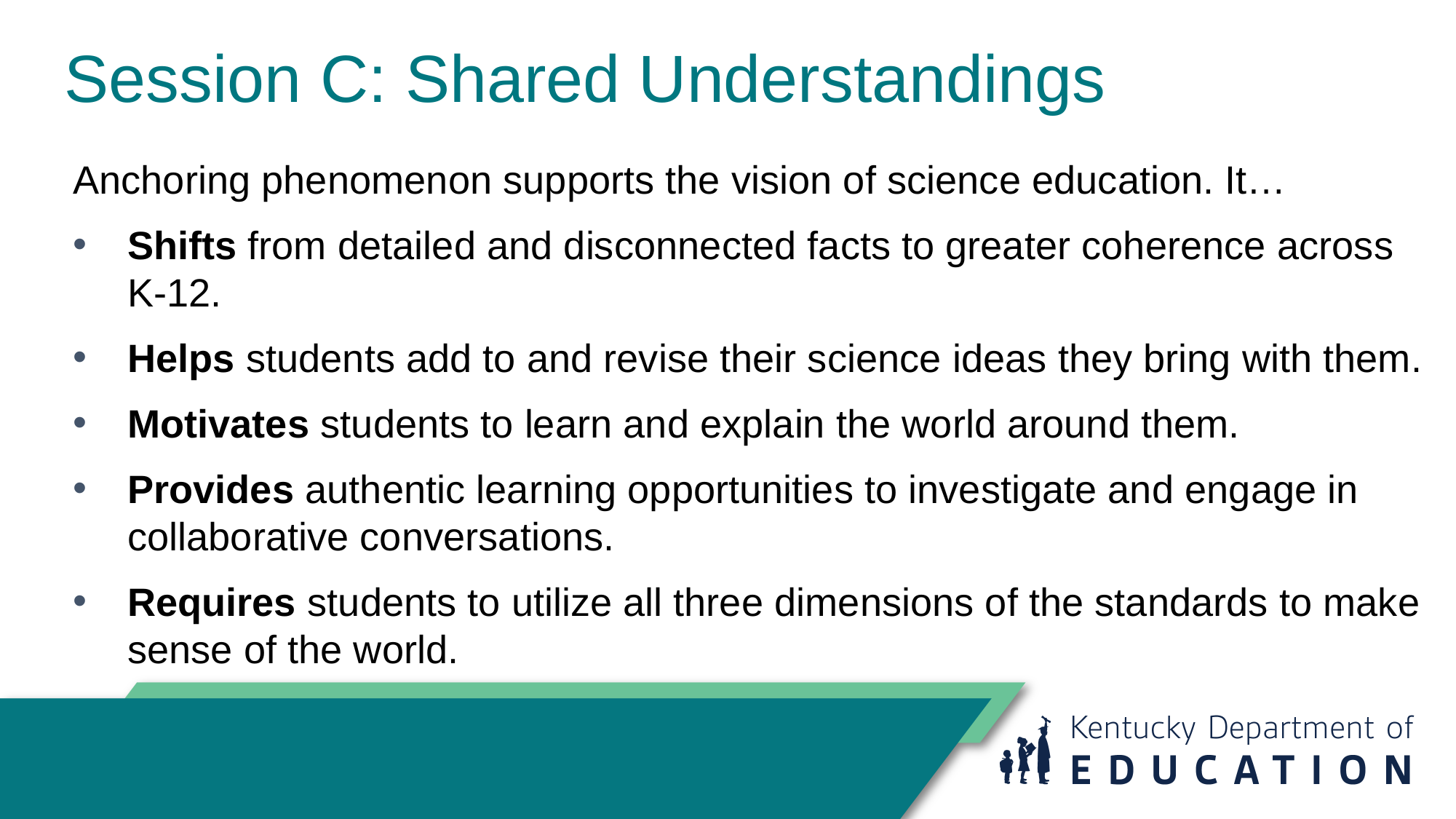

# Session C: Shared Understandings

Anchoring phenomenon supports the vision of science education. It…
Shifts from detailed and disconnected facts to greater coherence across K-12.
Helps students add to and revise their science ideas they bring with them.
Motivates students to learn and explain the world around them.
Provides authentic learning opportunities to investigate and engage in collaborative conversations.
Requires students to utilize all three dimensions of the standards to make sense of the world.